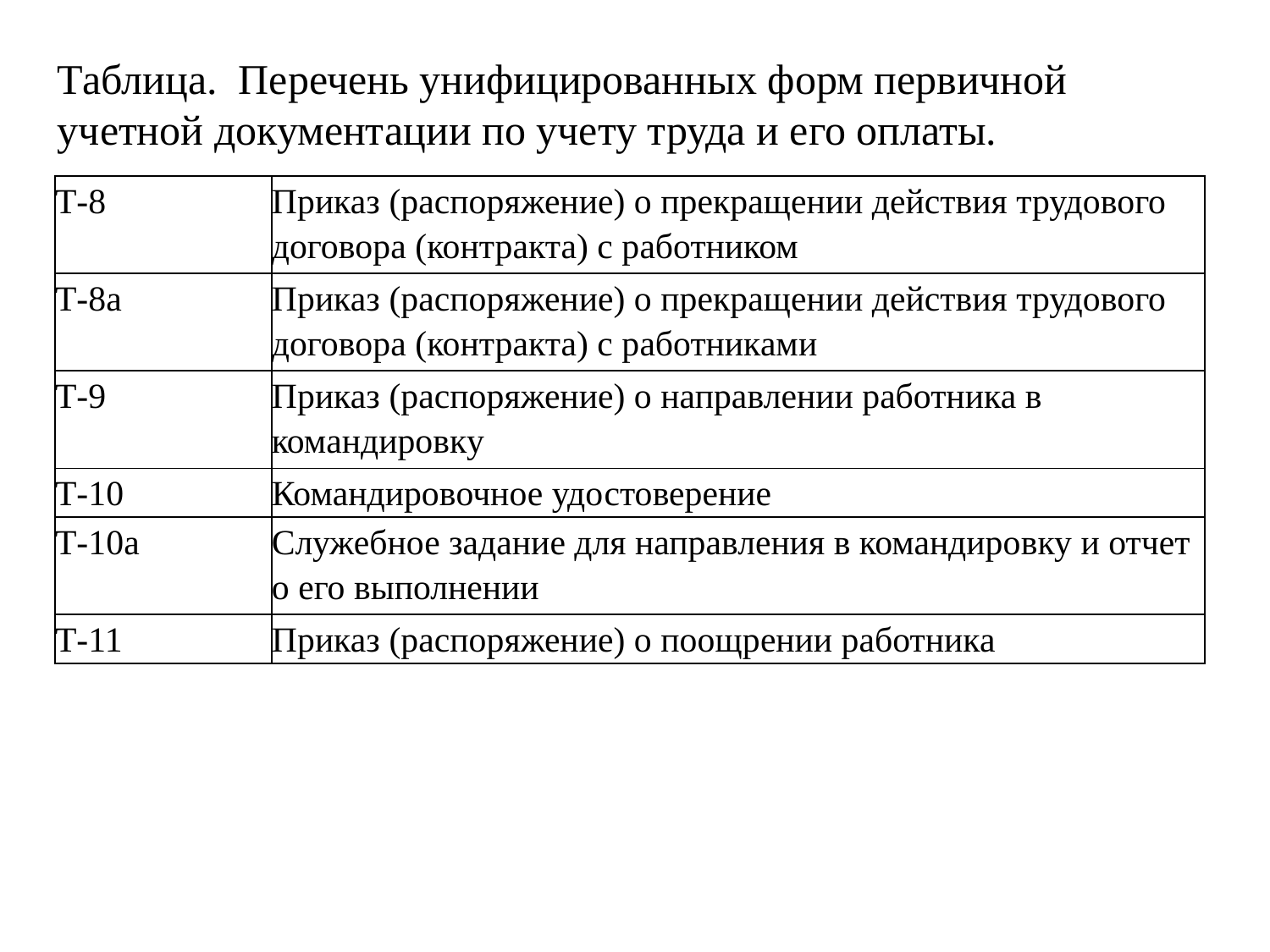

Таблица.  Перечень унифицированных форм первичной учетной документации по учету труда и его оплаты.

| Т-8 | Приказ (распоряжение) о прекращении действия трудового договора (контракта) с работником |
| --- | --- |
| Т-8а | Приказ (распоряжение) о прекращении действия трудового договора (контракта) с работниками |
| Т-9 | Приказ (распоряжение) о направлении работника в командировку |
| Т-10 | Командировочное удостоверение |
| Т-10а | Служебное задание для направления в командировку и отчет о его выполнении |
| Т-11 | Приказ (распоряжение) о поощрении работника |